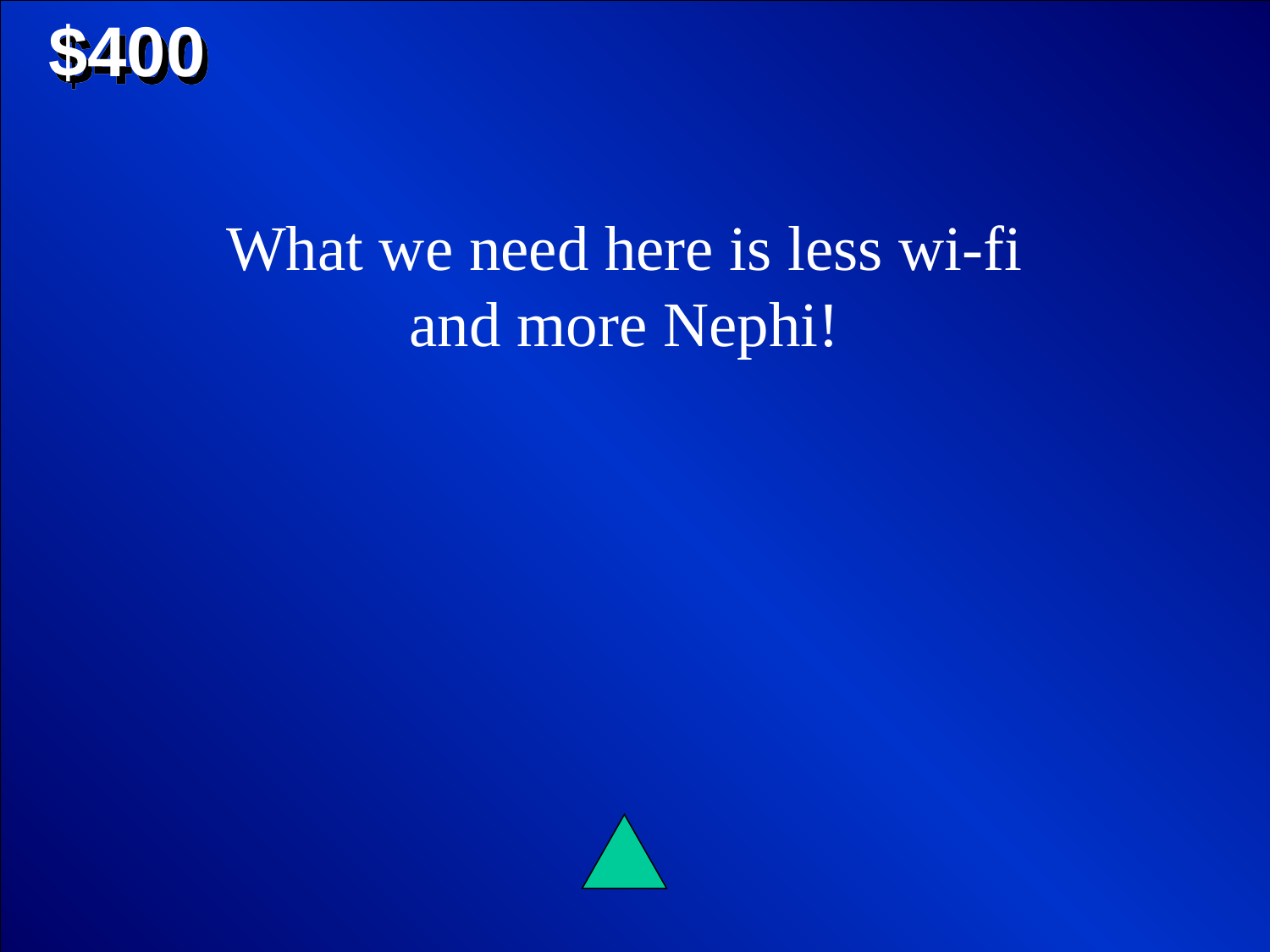

$400
What we need here is less wi-fi and more Nephi!